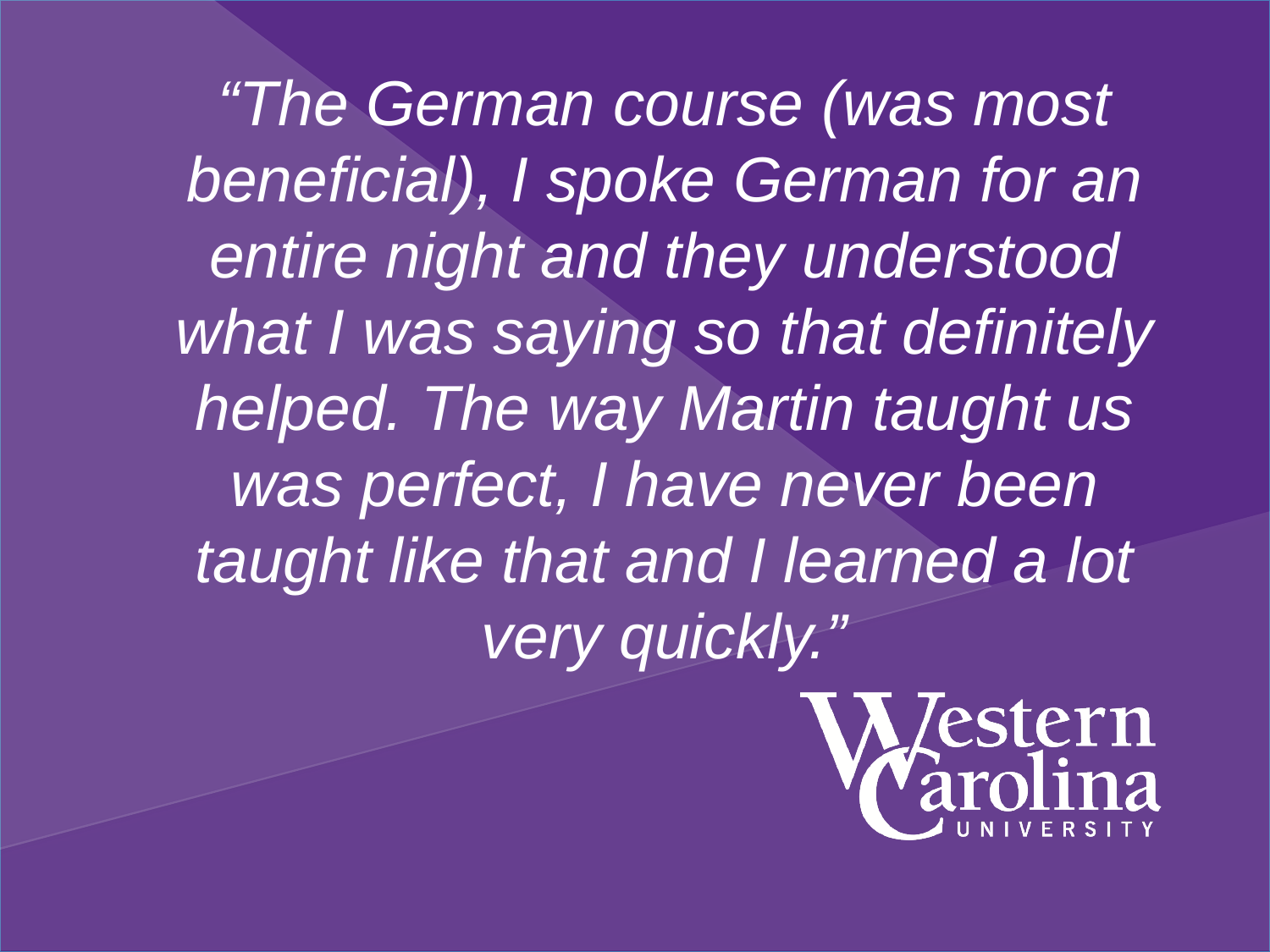

# “The German course (was most beneficial), I spoke German for an entire night and they understood what I was saying so that definitely helped. The way Martin taught us was perfect, I have never been taught like that and I learned a lot very quickly.”